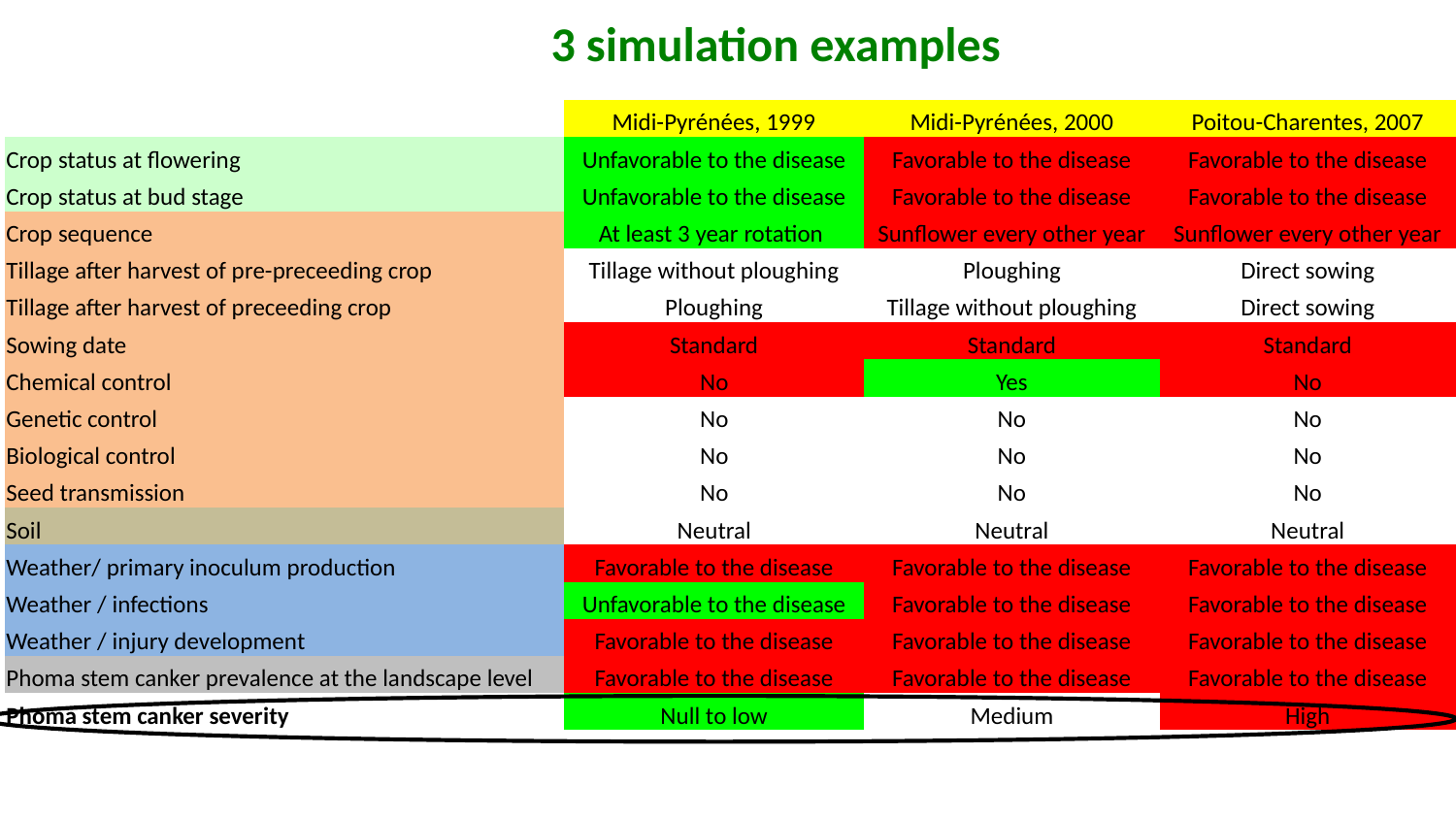

3 simulation examples
|  |  |  |  | Midi-Pyrénées, 1999 | Midi-Pyrénées, 2000 | Poitou-Charentes, 2007 |
| --- | --- | --- | --- | --- | --- | --- |
| Crop status at flowering |  |  |  | Unfavorable to the disease | Favorable to the disease | Favorable to the disease |
| Crop status at bud stage |  |  |  | Unfavorable to the disease | Favorable to the disease | Favorable to the disease |
| Crop sequence |  |  |  | At least 3 year rotation | Sunflower every other year | Sunflower every other year |
| Tillage after harvest of pre-preceeding crop |  |  |  | Tillage without ploughing | Ploughing | Direct sowing |
| Tillage after harvest of preceeding crop |  |  |  | Ploughing | Tillage without ploughing | Direct sowing |
| Sowing date |  |  |  | Standard | Standard | Standard |
| Chemical control |  |  |  | No | Yes | No |
| Genetic control |  |  |  | No | No | No |
| Biological control |  |  |  | No | No | No |
| Seed transmission |  |  |  | No | No | No |
| Soil |  |  |  | Neutral | Neutral | Neutral |
| Weather/ primary inoculum production |  |  |  | Favorable to the disease | Favorable to the disease | Favorable to the disease |
| Weather / infections |  |  |  | Unfavorable to the disease | Favorable to the disease | Favorable to the disease |
| Weather / injury development |  |  |  | Favorable to the disease | Favorable to the disease | Favorable to the disease |
| Phoma stem canker prevalence at the landscape level |  |  |  | Favorable to the disease | Favorable to the disease | Favorable to the disease |
| Phoma stem canker severity |  |  |  | Null to low | Medium | High |